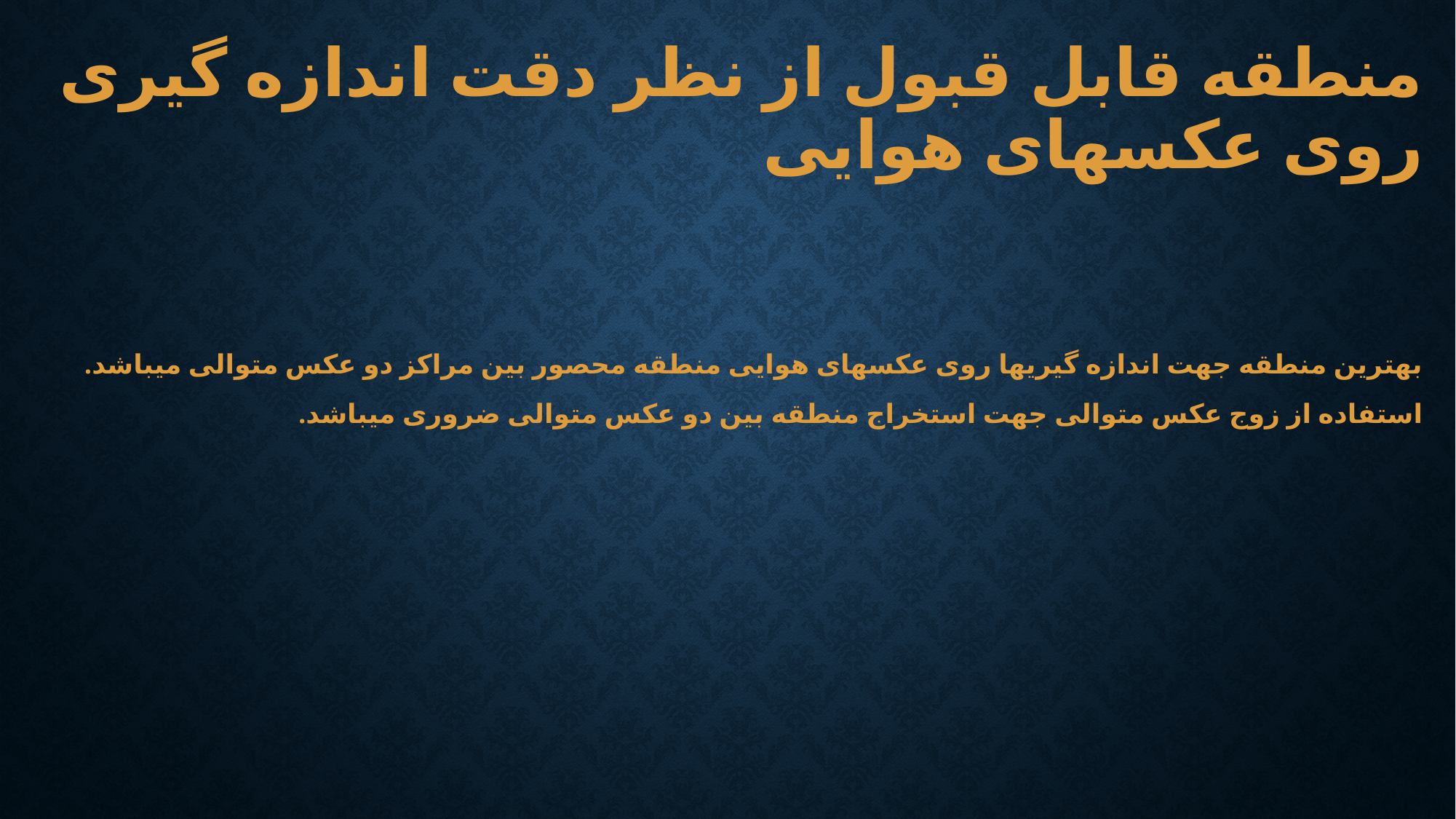

# منطقه قابل قبول از نظر دقت اندازه گیری روی عکسهای هوایی
بهترین منطقه جهت اندازه گیریها روی عکسهای هوایی منطقه محصور بین مراکز دو عکس متوالی میباشد.
استفاده از زوج عکس متوالی جهت استخراج منطقه بین دو عکس متوالی ضروری میباشد.